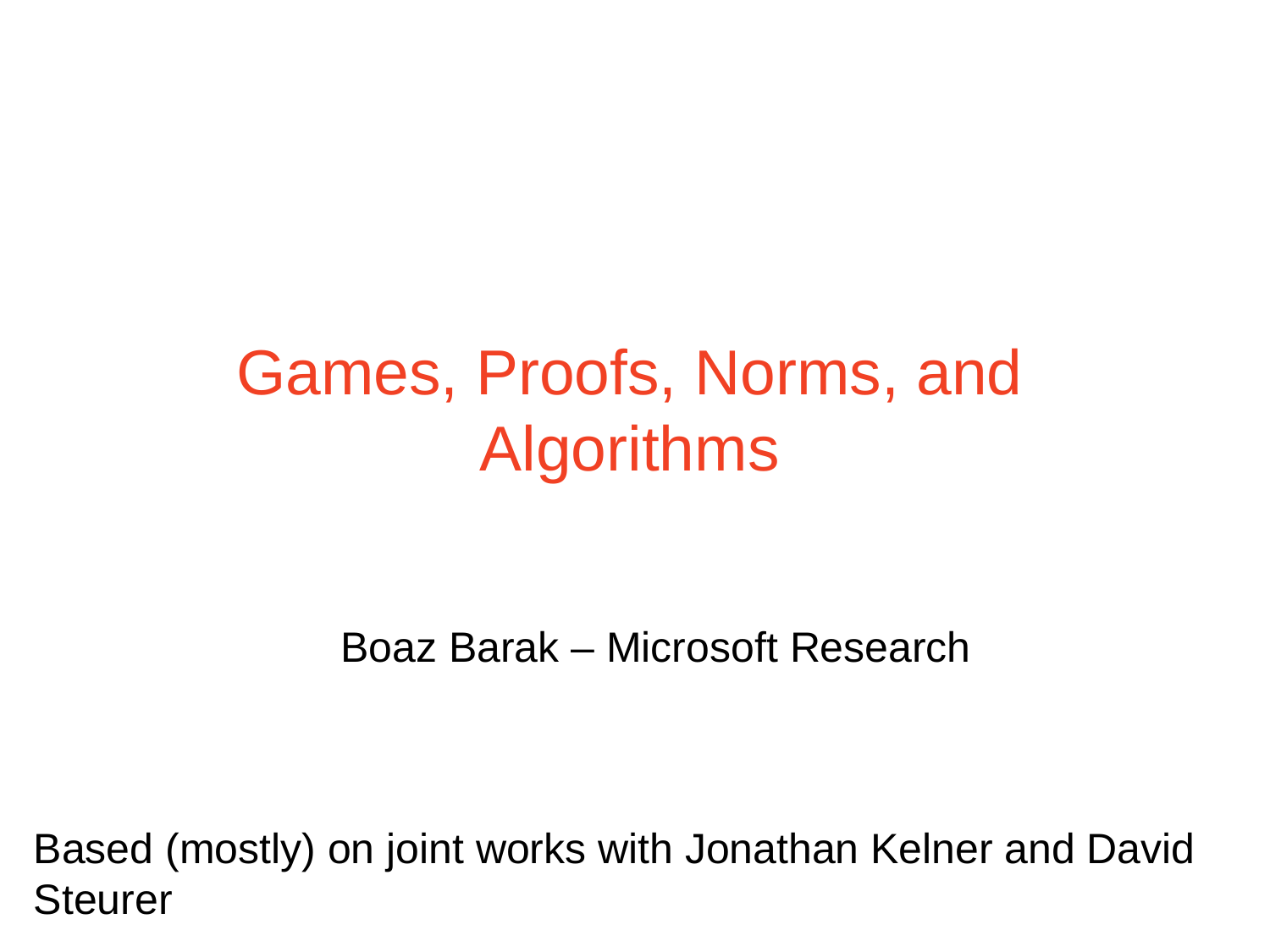

# Games, Proofs, Norms, and Algorithms
Boaz Barak – Microsoft Research

Based (mostly) on joint works with Jonathan Kelner and David Steurer